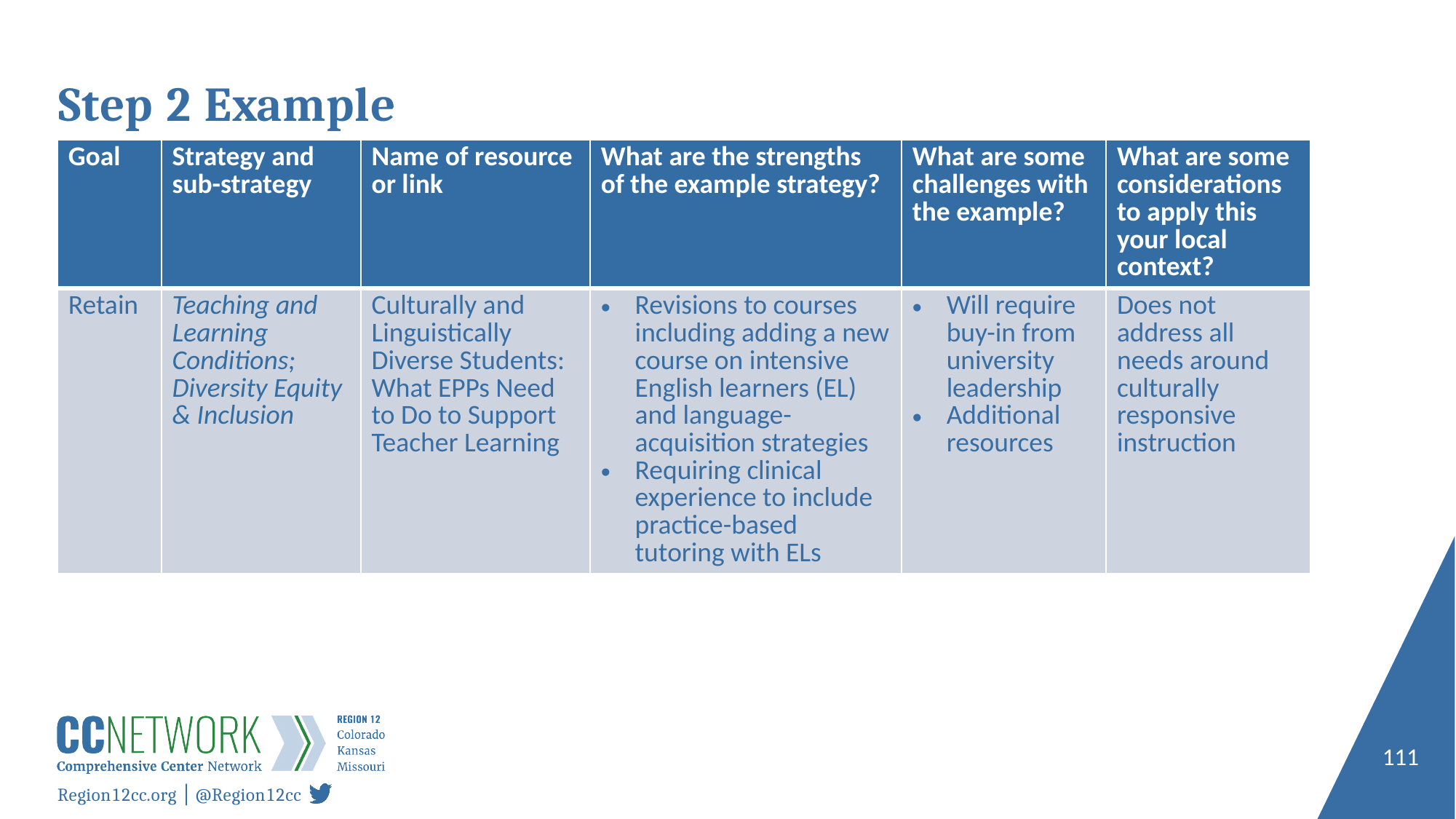

# Step 2 Example
| Goal | Strategy and sub-strategy | Name of resource or link | What are the strengths of the example strategy? | What are some challenges with the example? | What are some considerations to apply this your local context? |
| --- | --- | --- | --- | --- | --- |
| Retain | Teaching and Learning Conditions; Diversity Equity & Inclusion | Culturally and Linguistically Diverse Students: What EPPs Need to Do to Support Teacher Learning | Revisions to courses including adding a new course on intensive English learners (EL) and language-acquisition strategies Requiring clinical experience to include practice-based tutoring with ELs | Will require buy-in from university leadership Additional resources | Does not address all needs around culturally responsive instruction |
111